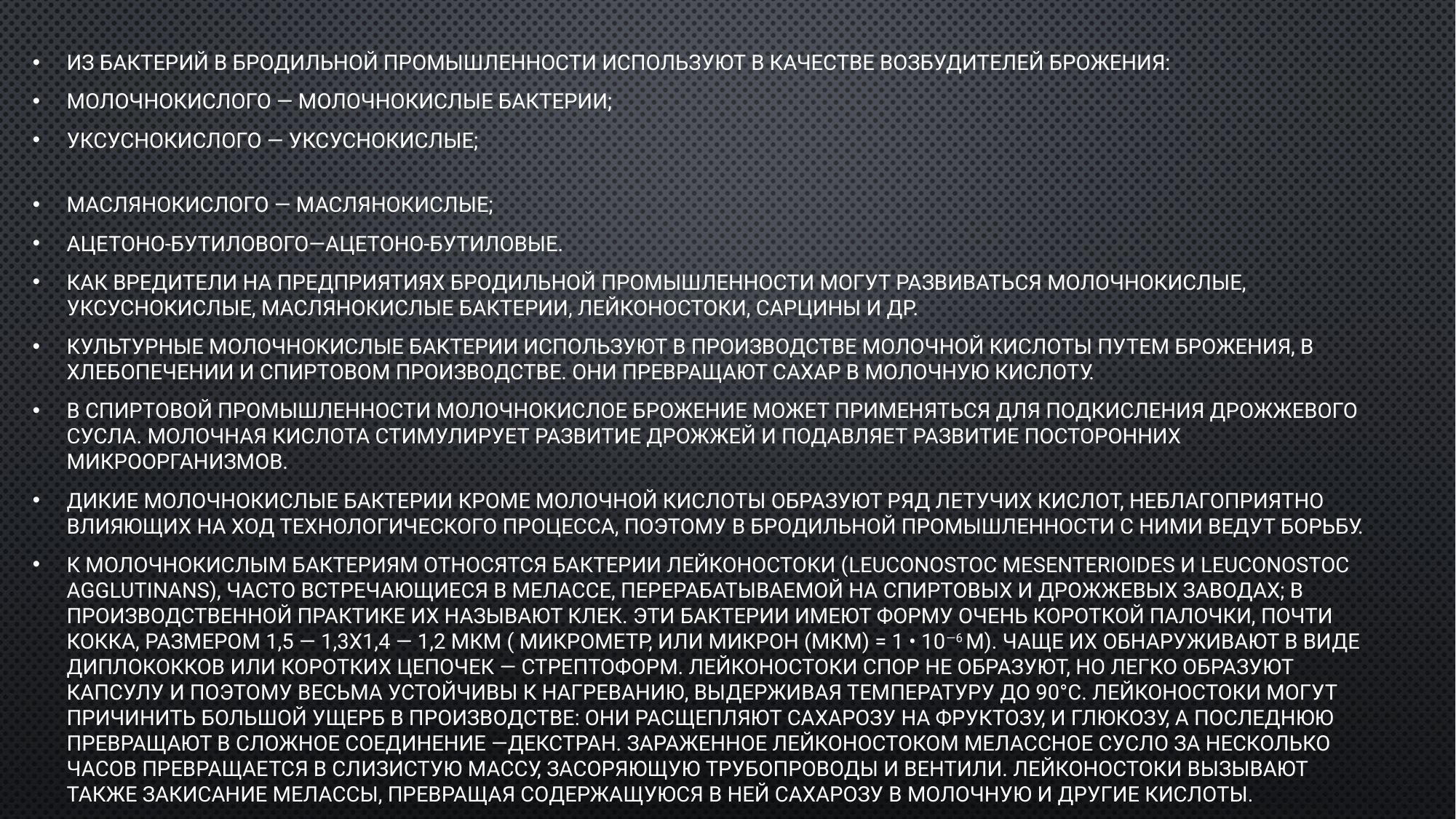

Из бактерий в бродильной промышленности используют в качестве возбудителей брожения:
молочнокислого — молочнокислые бактерии;
уксуснокислого — уксуснокислые;
маслянокислого — маслянокислые;
ацетоно-бутилового—ацетоно-бутиловые.
Как вредители на предприятиях бродильной промышленности могут развиваться молочнокислые, уксуснокислые, маслянокислые бактерии, лейконостоки, сарцины и др.
Культурные молочнокислые бактерии используют в производстве молочной кислоты путем брожения, в хлебопечении и спиртовом производстве. Они превращают сахар в молочную кислоту.
В спиртовой промышленности молочнокислое брожение может применяться для подкисления дрожжевого сусла. Молочная кислота стимулирует развитие дрожжей и подавляет развитие посторонних  микроорганизмов.
Дикие молочнокислые бактерии кроме молочной кислоты образуют ряд летучих кислот, неблагоприятно влияющих на ход технологического процесса, поэтому в бродильной промышленности с ними ведут борьбу.
К молочнокислым бактериям относятся бактерии лейконостоки (Leuconostoc mesenterioides и Leuconostoc agglutinans), часто встречающиеся в мелассе, перерабатываемой на спиртовых и дрожжевых заводах; в производственной практике их называют клек. Эти бактерии имеют форму очень короткой палочки, Почти кокка, размером 1,5 — 1,3х1,4 — 1,2 мкм ( Микрометр, или микрон (мкм) = 1 • 10—6 м). Чаще их обнаруживают в виде диплококков или коротких цепочек — стрептоформ. Лейконостоки спор не образуют, но легко образуют капсулу и поэтому весьма устойчивы к нагреванию, выдерживая температуру до 90°С. Лейконостоки могут причинить большой ущерб в производстве: они расщепляют сахарозу на фруктозу, и глюкозу, а последнюю превращают в сложное соединение —декстран. Зараженное лейконостоком мелассное сусло за несколько часов превращается в слизистую массу, засоряющую трубопроводы и вентили. Лейконостоки вызывают также закисание мелассы, превращая содержащуюся в ней сахарозу в молочную и другие кислоты.